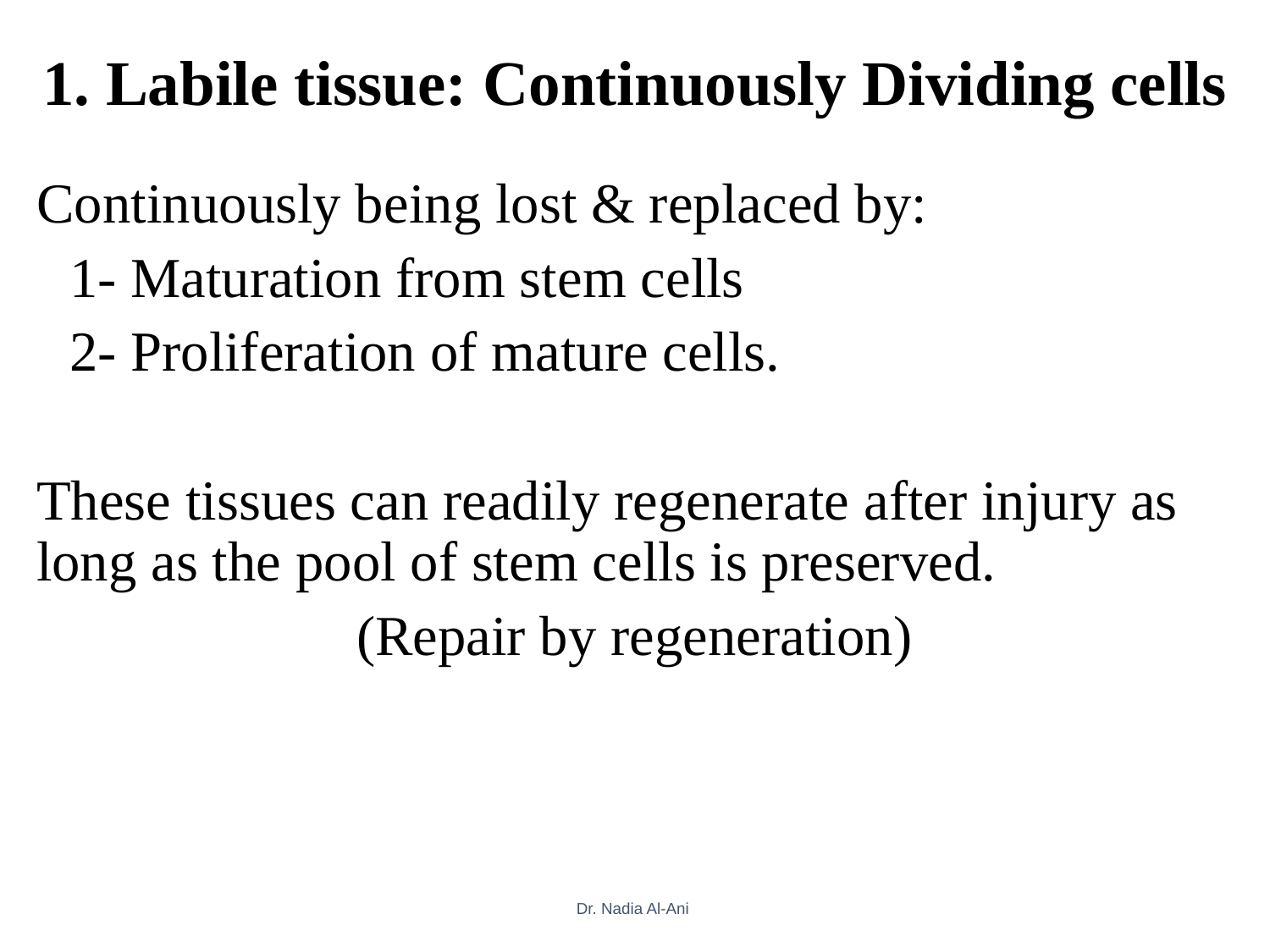

# 1. Labile tissue: Continuously Dividing cells
   Continuously being lost & replaced by:
    1- Maturation from stem cells
    2- Proliferation of mature cells.

	These tissues can readily regenerate after injury as long as the pool of stem cells is preserved.
(Repair by regeneration)

Dr. Nadia Al-Ani